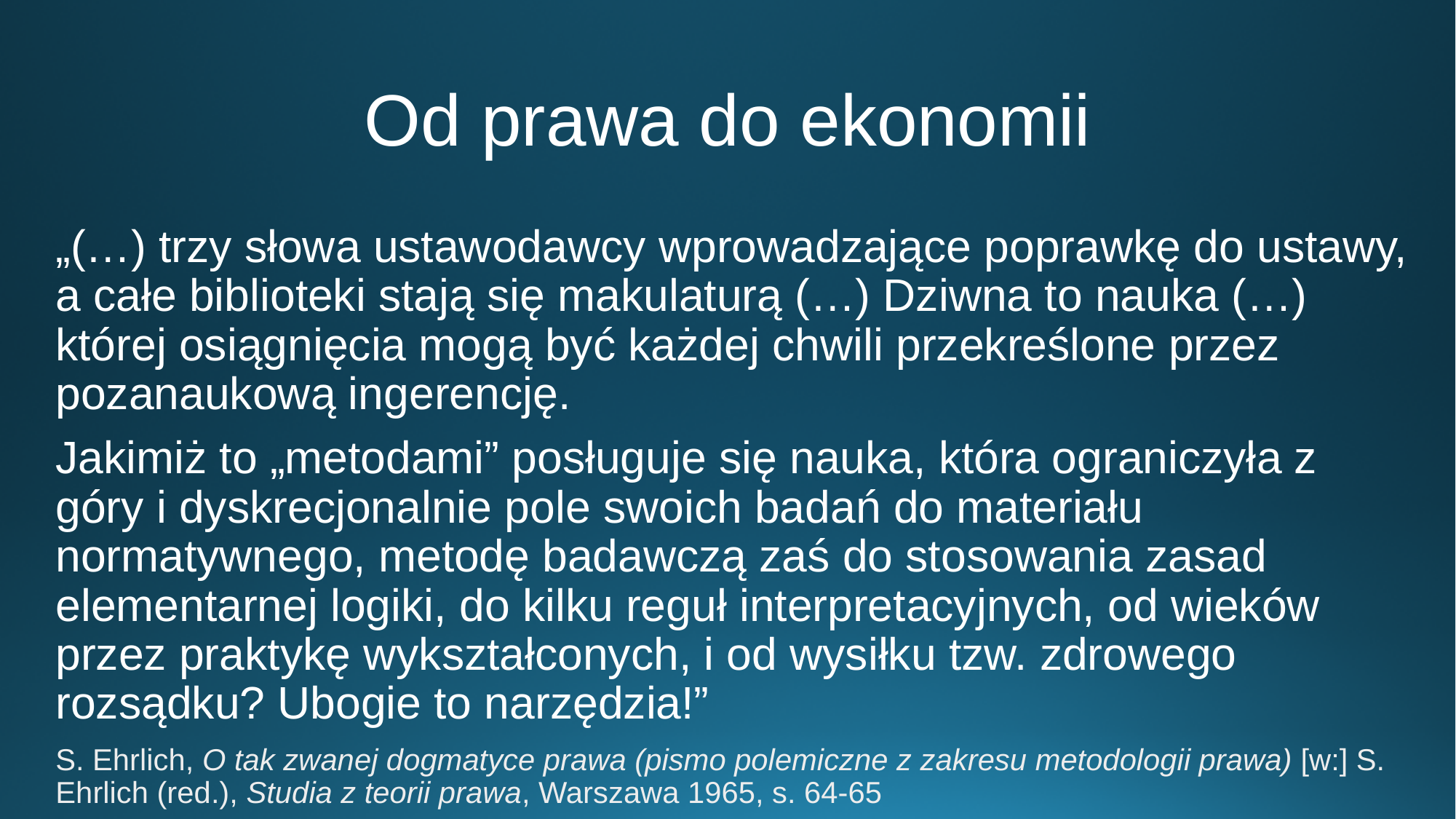

# Od prawa do ekonomii
„(…) trzy słowa ustawodawcy wprowadzające poprawkę do ustawy, a całe biblioteki stają się makulaturą (…) Dziwna to nauka (…) której osiągnięcia mogą być każdej chwili przekreślone przez pozanaukową ingerencję.
Jakimiż to „metodami” posługuje się nauka, która ograniczyła z góry i dyskrecjonalnie pole swoich badań do materiału normatywnego, metodę badawczą zaś do stosowania zasad elementarnej logiki, do kilku reguł interpretacyjnych, od wieków przez praktykę wykształconych, i od wysiłku tzw. zdrowego rozsądku? Ubogie to narzędzia!”
S. Ehrlich, O tak zwanej dogmatyce prawa (pismo polemiczne z zakresu metodologii prawa) [w:] S. Ehrlich (red.), Studia z teorii prawa, Warszawa 1965, s. 64-65